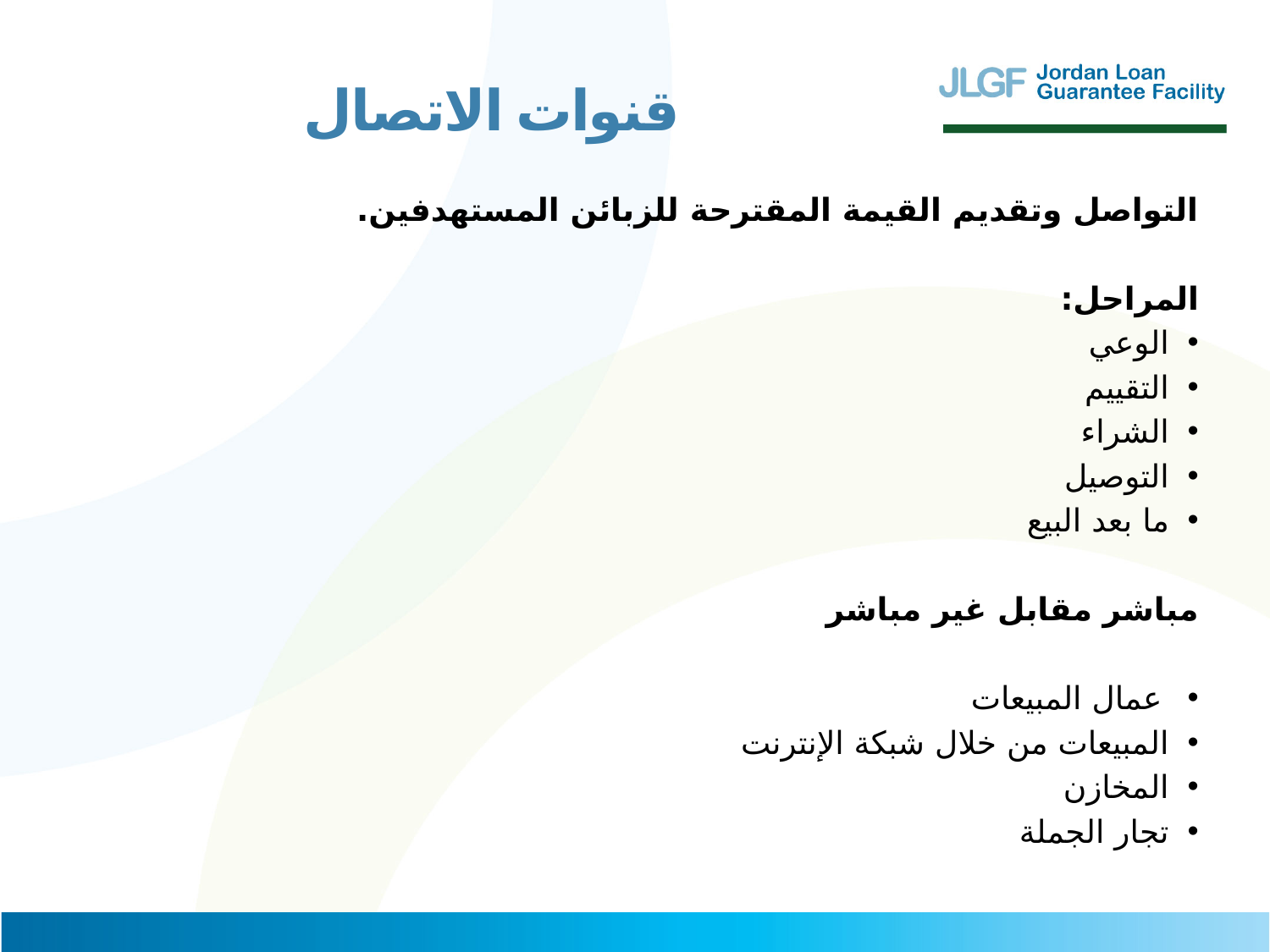

قنوات الاتصال
التواصل وتقديم القيمة المقترحة للزبائن المستهدفين.

المراحل:
الوعي
التقييم
الشراء
التوصيل
ما بعد البيع

مباشر مقابل غير مباشر

عمال المبيعات
المبيعات من خلال شبكة الإنترنت
المخازن
تجار الجملة